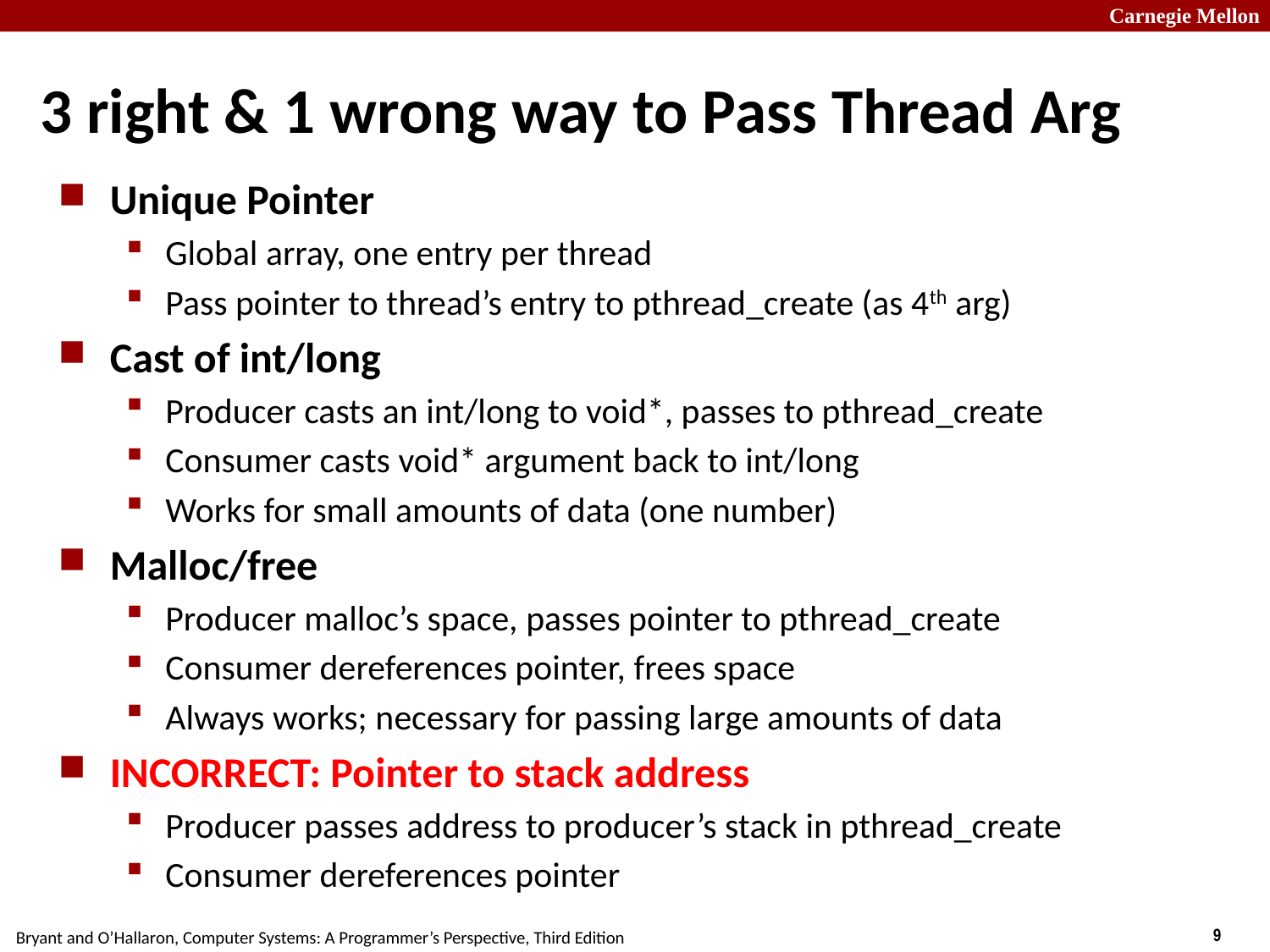

# 3 right & 1 wrong way to Pass Thread Arg
Unique Pointer
Global array, one entry per thread
Pass pointer to thread’s entry to pthread_create (as 4th arg)
Cast of int/long
Producer casts an int/long to void*, passes to pthread_create
Consumer casts void* argument back to int/long
Works for small amounts of data (one number)
Malloc/free
Producer malloc’s space, passes pointer to pthread_create
Consumer dereferences pointer, frees space
Always works; necessary for passing large amounts of data
INCORRECT: Pointer to stack address
Producer passes address to producer’s stack in pthread_create
Consumer dereferences pointer